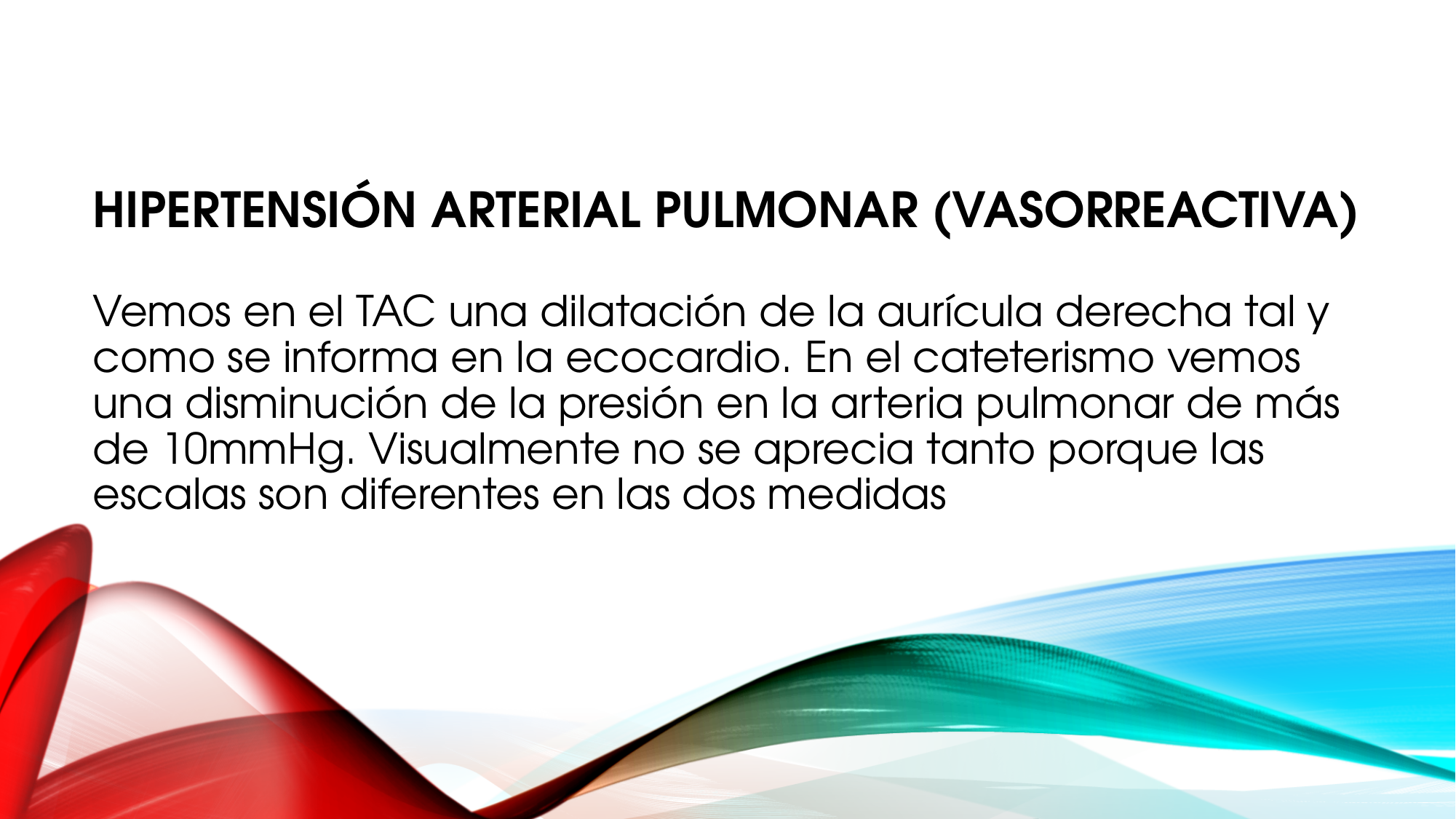

# Hipertensión arterial pulmonar (vasorreactiva) Vemos en el TAC una dilatación de la aurícula derecha tal y como se informa en la ecocardio. En el cateterismo vemos una disminución de la presión en la arteria pulmonar de más de 10mmHg. Visualmente no se aprecia tanto porque las escalas son diferentes en las dos medidas